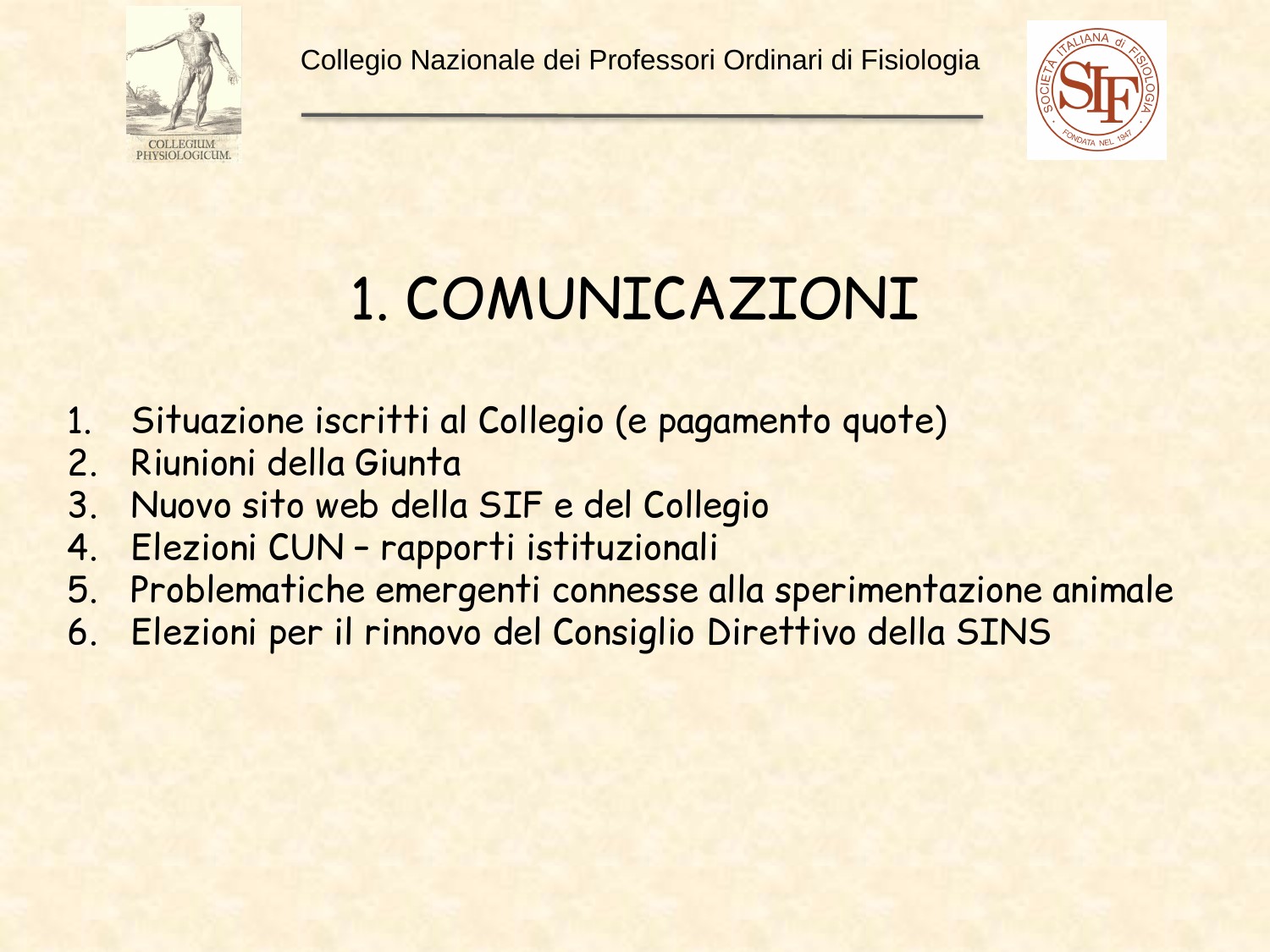

1. COMUNICAZIONI
Situazione iscritti al Collegio (e pagamento quote)
Riunioni della Giunta
Nuovo sito web della SIF e del Collegio
Elezioni CUN – rapporti istituzionali
Problematiche emergenti connesse alla sperimentazione animale
Elezioni per il rinnovo del Consiglio Direttivo della SINS